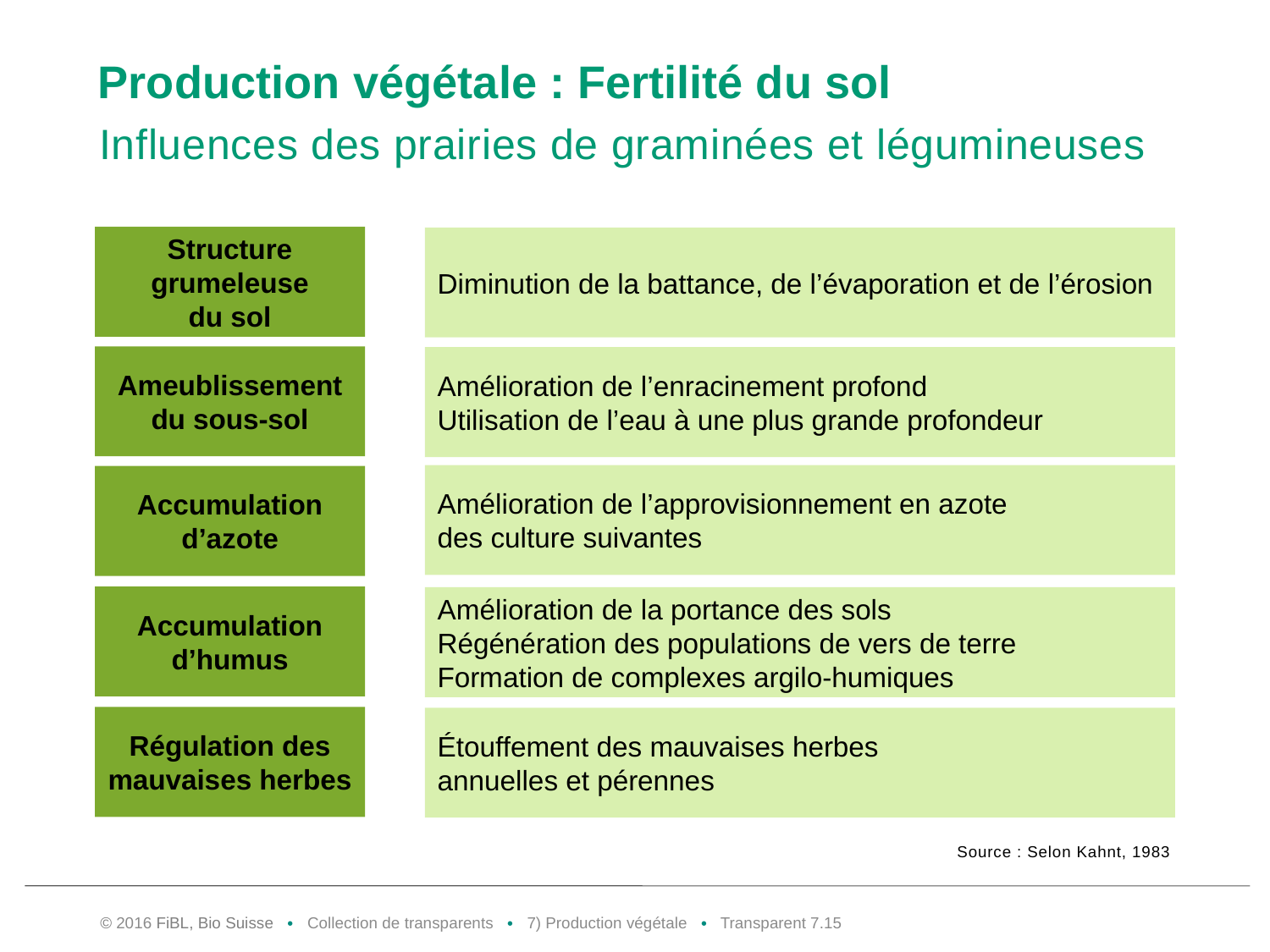

# Production végétale : Fertilité du sol
Influences des prairies de graminées et légumineuses

Structure grumeleuse
du sol
Diminution de la battance, de l’évaporation et de l’érosion
Ameublissement du sous-sol
Amélioration de l’enracinement profond
Utilisation de l’eau à une plus grande profondeur
Amélioration de l’approvisionnement en azote
des culture suivantes
Accumulation d’azote
Accumulation d’humus
Amélioration de la portance des sols
Régénération des populations de vers de terre
Formation de complexes argilo-humiques
Régulation des mauvaises herbes
Étouffement des mauvaises herbes
annuelles et pérennes
Source : Selon Kahnt, 1983
© 2016 FiBL, Bio Suisse   •   Collection de transparents   •   7) Production végétale   •   Transparent 7.15